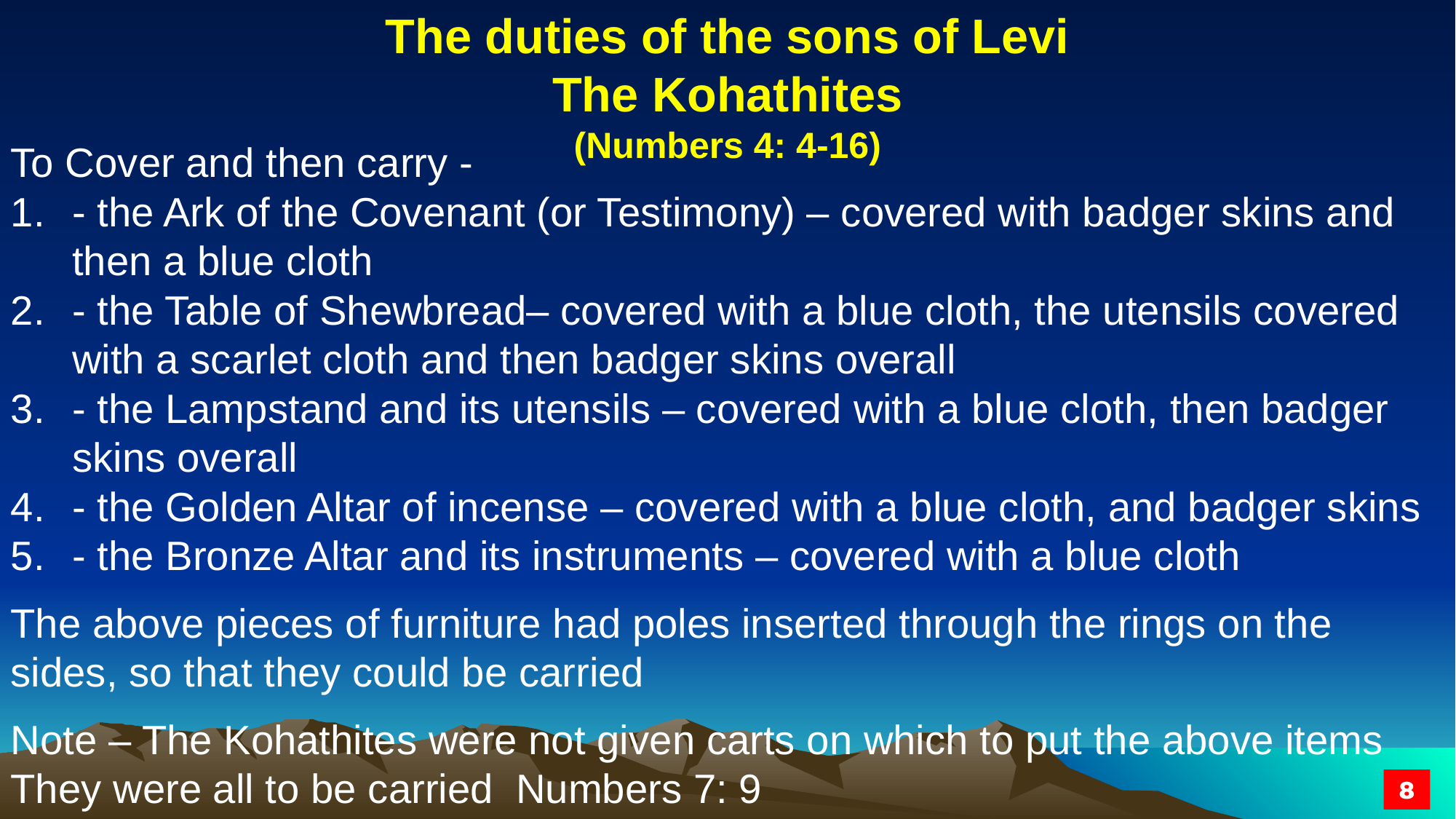

The duties of the sons of Levi
The Kohathites
(Numbers 4: 4-16)
To Cover and then carry -
- the Ark of the Covenant (or Testimony) – covered with badger skins and then a blue cloth
- the Table of Shewbread– covered with a blue cloth, the utensils covered with a scarlet cloth and then badger skins overall
- the Lampstand and its utensils – covered with a blue cloth, then badger skins overall
- the Golden Altar of incense – covered with a blue cloth, and badger skins
- the Bronze Altar and its instruments – covered with a blue cloth

The above pieces of furniture had poles inserted through the rings on the sides, so that they could be carried

Note – The Kohathites were not given carts on which to put the above items
They were all to be carried  Numbers 7: 9

8